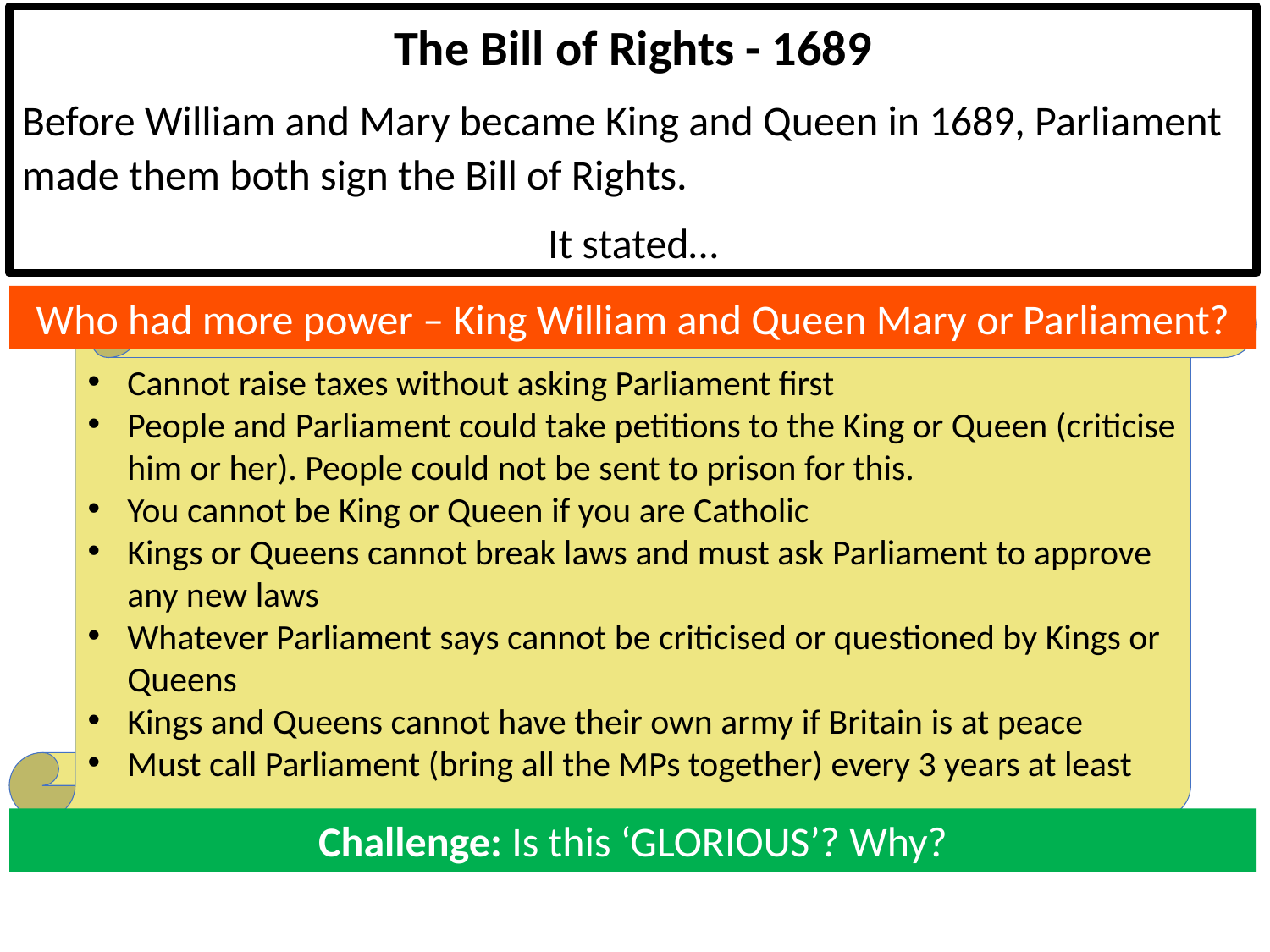

The Bill of Rights - 1689
Before William and Mary became King and Queen in 1689, Parliament made them both sign the Bill of Rights.
It stated…
Who had more power – King William and Queen Mary or Parliament?
Cannot raise taxes without asking Parliament first
People and Parliament could take petitions to the King or Queen (criticise him or her). People could not be sent to prison for this.
You cannot be King or Queen if you are Catholic
Kings or Queens cannot break laws and must ask Parliament to approve any new laws
Whatever Parliament says cannot be criticised or questioned by Kings or Queens
Kings and Queens cannot have their own army if Britain is at peace
Must call Parliament (bring all the MPs together) every 3 years at least
Challenge: Is this ‘GLORIOUS’? Why?